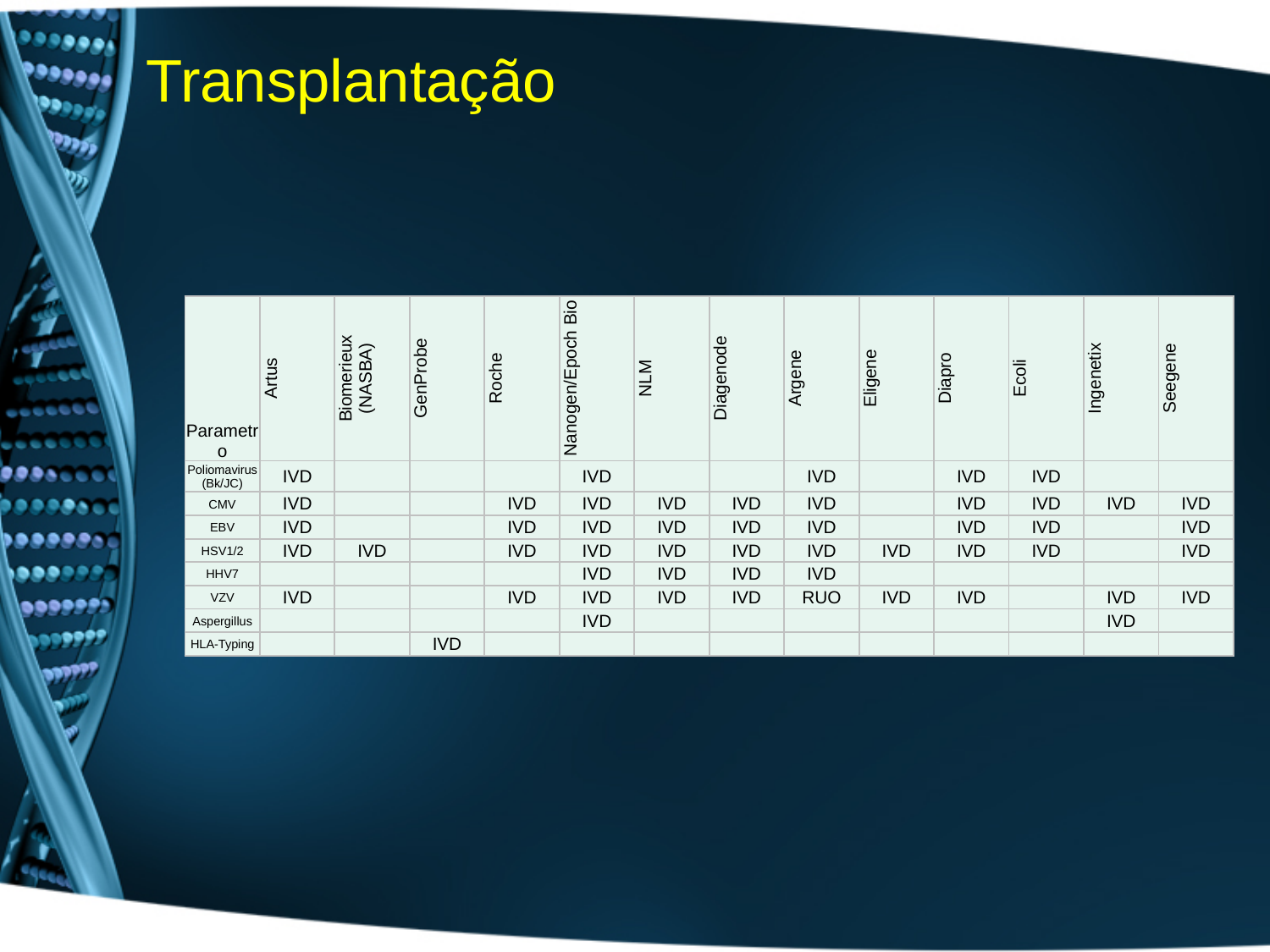

# Transplantação
| Parametro | Artus | Biomerieux (NASBA) | GenProbe | Roche | Nanogen/Epoch Bio | NLM | Diagenode | Argene | Eligene | Diapro | Ecoli | Ingenetix | Seegene |
| --- | --- | --- | --- | --- | --- | --- | --- | --- | --- | --- | --- | --- | --- |
| Poliomavirus (Bk/JC) | IVD |  |  |  | IVD |  |  | IVD |  | IVD | IVD |  |  |
| CMV | IVD |  |  | IVD | IVD | IVD | IVD | IVD |  | IVD | IVD | IVD | IVD |
| EBV | IVD |  |  | IVD | IVD | IVD | IVD | IVD |  | IVD | IVD |  | IVD |
| HSV1/2 | IVD | IVD |  | IVD | IVD | IVD | IVD | IVD | IVD | IVD | IVD |  | IVD |
| HHV7 |  |  |  |  | IVD | IVD | IVD | IVD |  |  |  |  |  |
| VZV | IVD |  |  | IVD | IVD | IVD | IVD | RUO | IVD | IVD |  | IVD | IVD |
| Aspergillus |  |  |  |  | IVD |  |  |  |  |  |  | IVD |  |
| HLA-Typing |  |  | IVD |  |  |  |  |  |  |  |  |  |  |